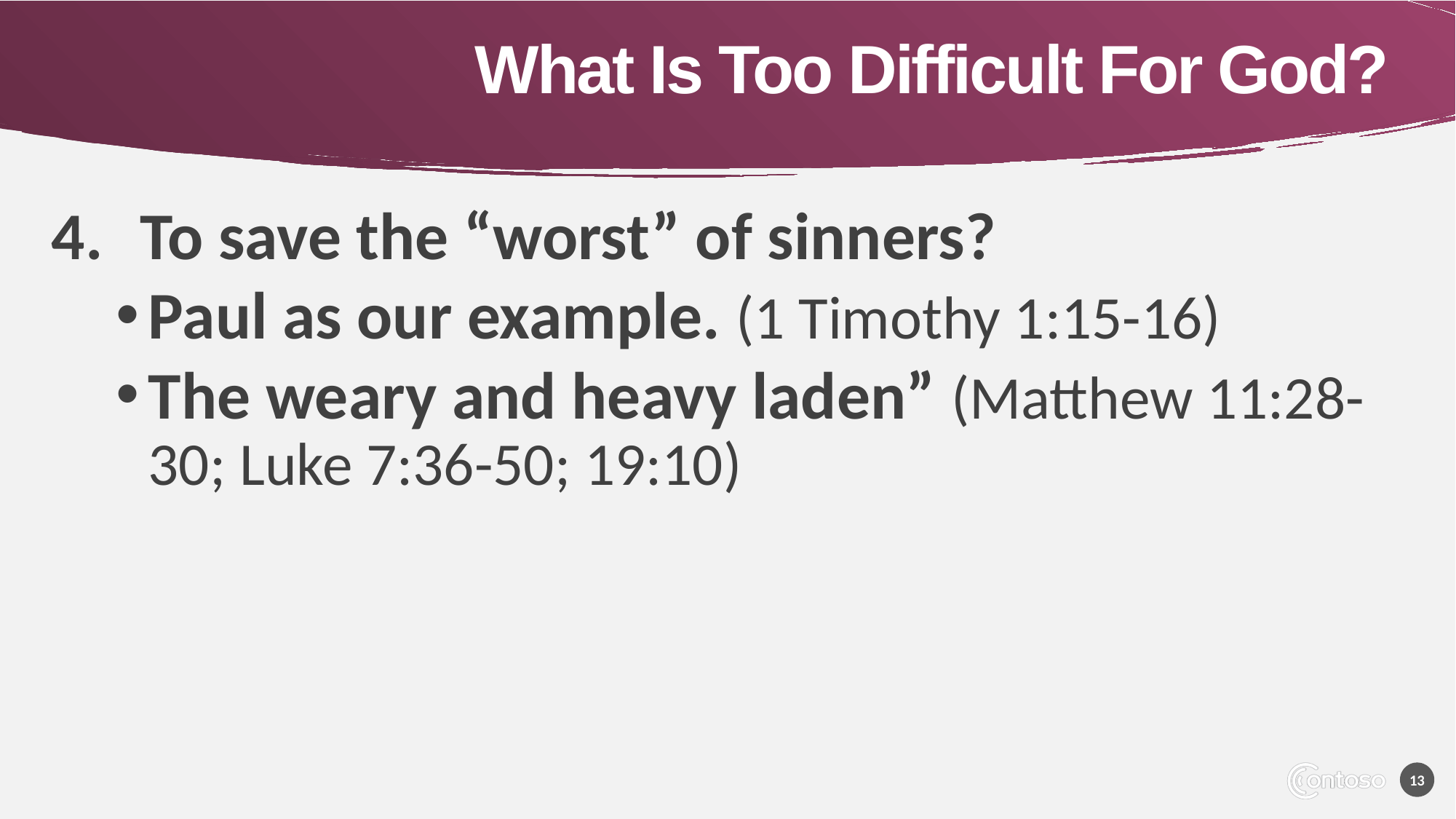

# What Is Too Difficult For God?
To save the “worst” of sinners?
Paul as our example. (1 Timothy 1:15-16)
The weary and heavy laden” (Matthew 11:28-30; Luke 7:36-50; 19:10)
13